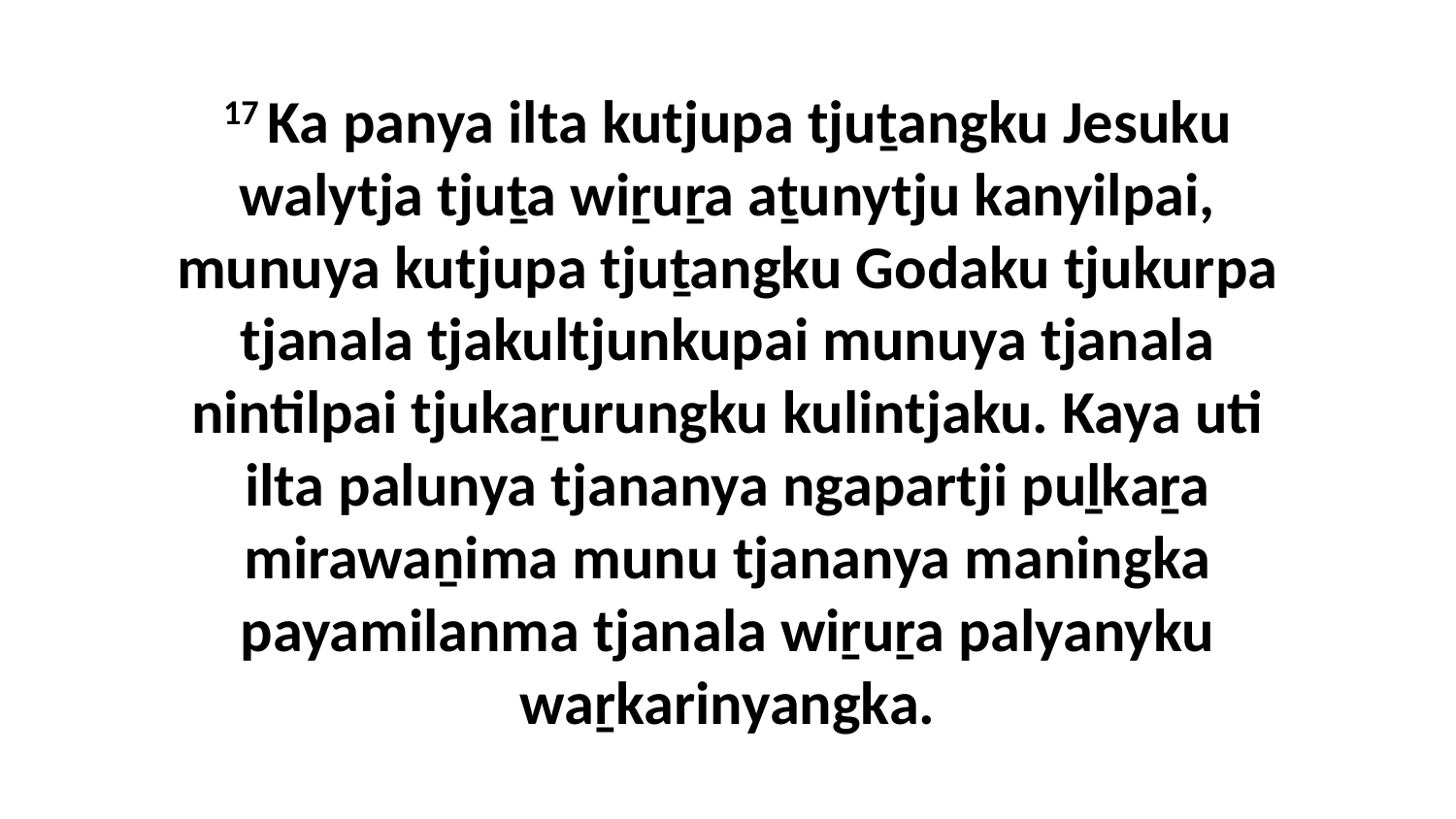

17 Ka panya ilta kutjupa tjuṯangku Jesuku walytja tjuṯa wiṟuṟa aṯunytju kanyilpai, munuya kutjupa tjuṯangku Godaku tjukurpa tjanala tjakultjunkupai munuya tjanala nintilpai tjukaṟurungku kulintjaku. Kaya uti ilta palunya tjananya ngapartji puḻkaṟa mirawaṉima munu tjananya maningka payamilanma tjanala wiṟuṟa palyanyku waṟkarinyangka.